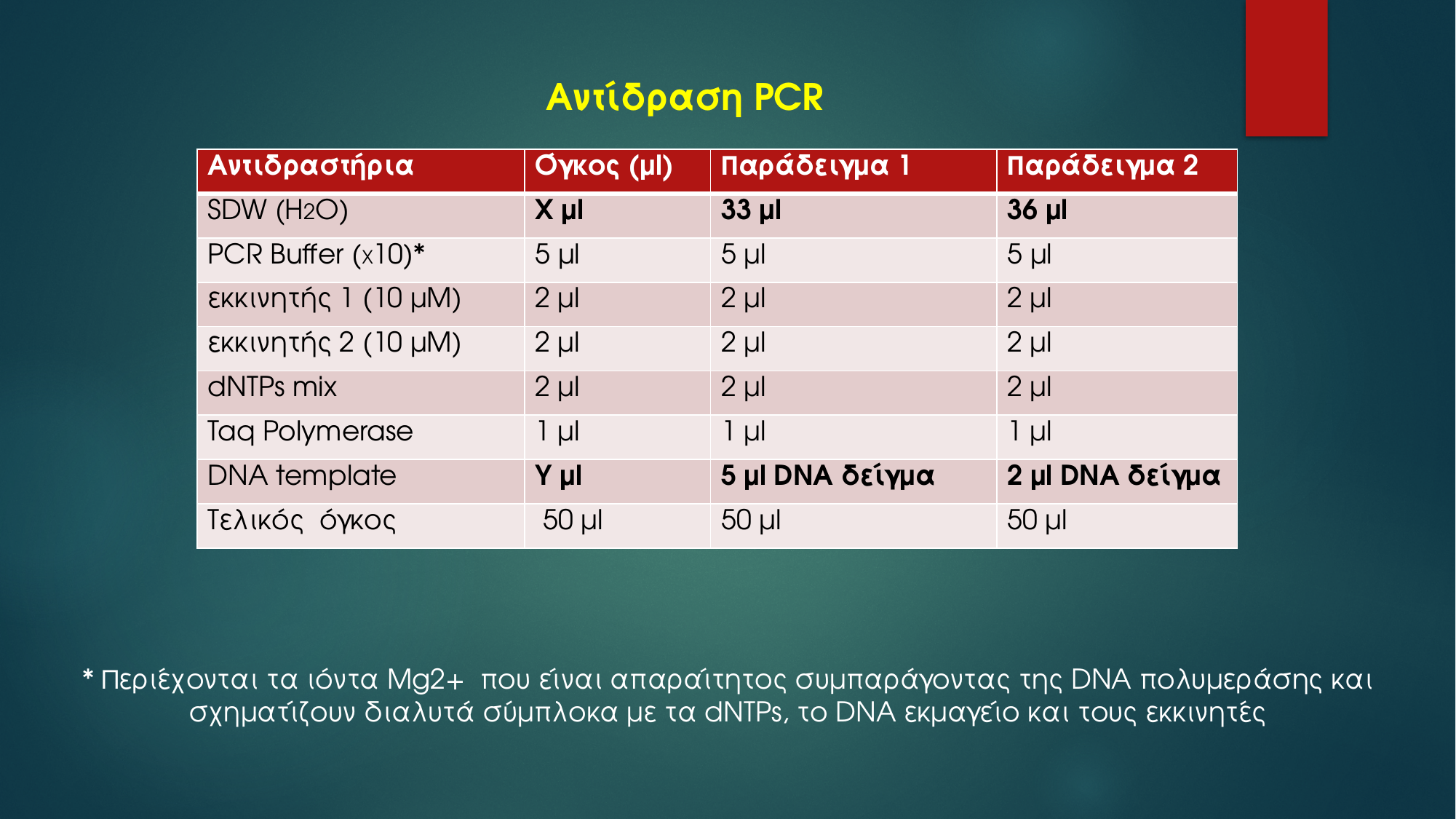

Αντίδραση PCR
| Αντιδραστήρια | Όγκος (μl) | Παράδειγμα 1 | Παράδειγμα 2 |
| --- | --- | --- | --- |
| SDW (H2O) | X μl | 33 μl | 36 μl |
| PCR Buffer (X10)\* | 5 μl | 5 μl | 5 μl |
| εκκινητής 1 (10 μΜ) | 2 μl | 2 μl | 2 μl |
| εκκινητής 2 (10 μΜ) | 2 μl | 2 μl | 2 μl |
| dNTPs mix | 2 μl | 2 μl | 2 μl |
| Taq Polymerase | 1 μl | 1 μl | 1 μl |
| DNA template | Y μl | 5 μl DNA δείγμα | 2 μl DNA δείγμα |
| Τελικός όγκος | 50 μl | 50 μl | 50 μl |
* Περιέχονται τα ιόντα Mg2+  που είναι απαραίτητος συμπαράγοντας της DNA πολυμεράσης και σχηματίζουν διαλυτά σύμπλοκα με τα dNTPs, το DNA εκμαγείο και τους εκκινητές